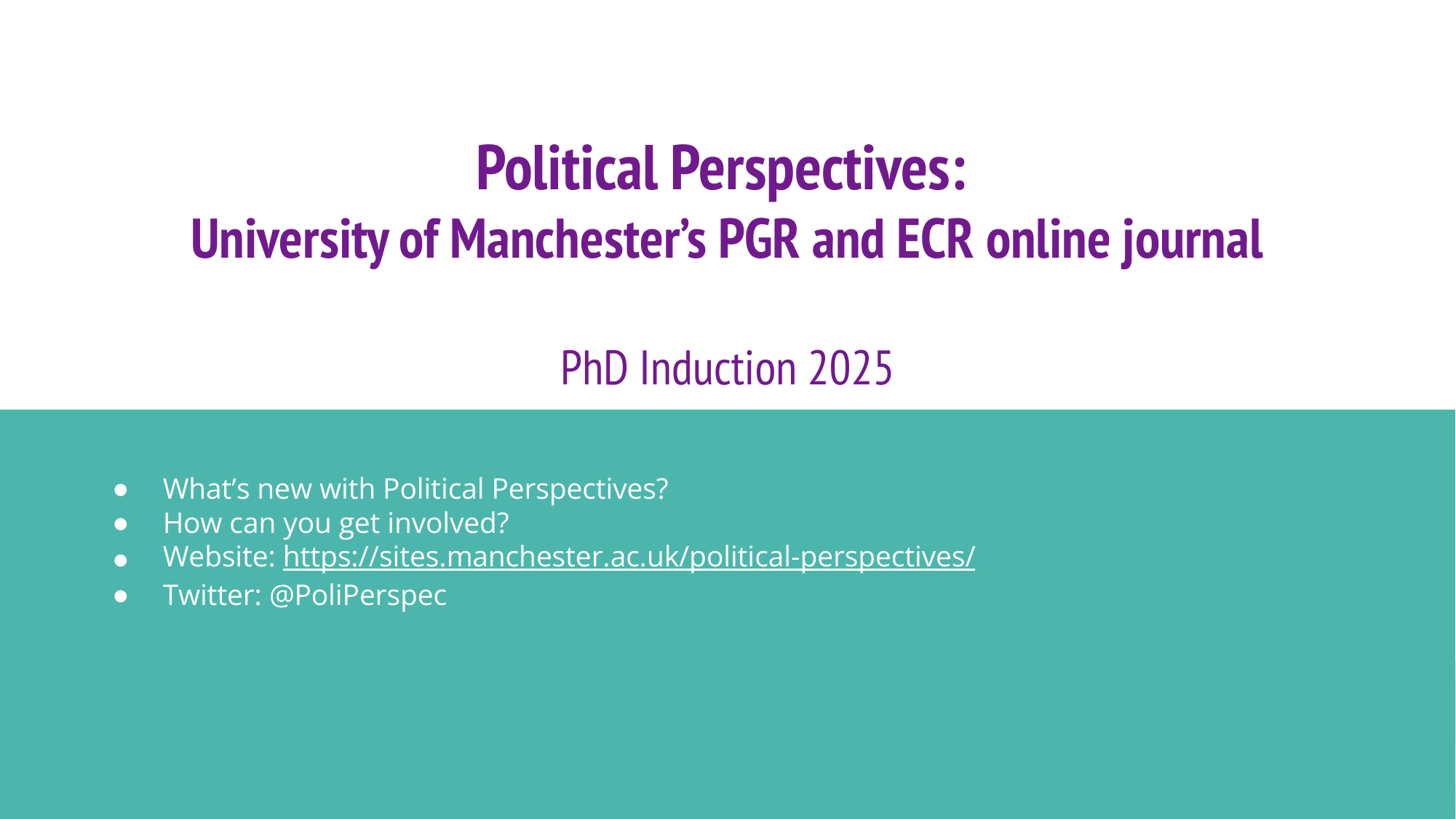

# Political Perspectives:
University of Manchester’s PGR and ECR online journal

PhD Induction 2025
What’s new with Political Perspectives?
How can you get involved?
Website: https://sites.manchester.ac.uk/political-perspectives/
Twitter: @PoliPerspec